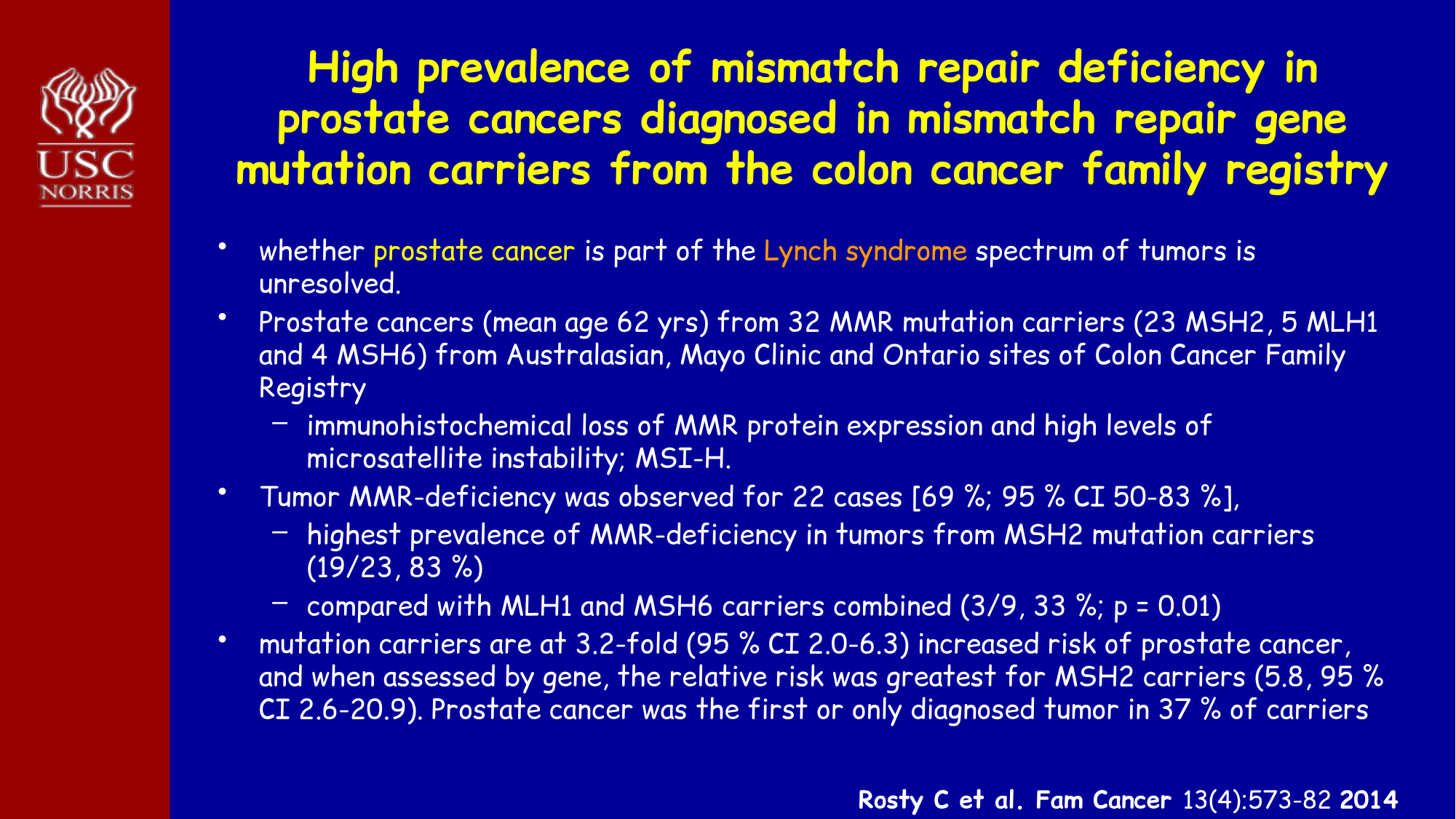

# High prevalence of mismatch repair deficiency in prostate cancers diagnosed in mismatch repair gene mutation carriers from the colon cancer family registry
whether prostate cancer is part of the Lynch syndrome spectrum of tumors is unresolved.
Prostate cancers (mean age 62 yrs) from 32 MMR mutation carriers (23 MSH2, 5 MLH1 and 4 MSH6) from Australasian, Mayo Clinic and Ontario sites of Colon Cancer Family Registry
immunohistochemical loss of MMR protein expression and high levels of microsatellite instability; MSI-H.
Tumor MMR-deficiency was observed for 22 cases [69 %; 95 % CI 50-83 %],
highest prevalence of MMR-deficiency in tumors from MSH2 mutation carriers (19/23, 83 %)
compared with MLH1 and MSH6 carriers combined (3/9, 33 %; p = 0.01)
mutation carriers are at 3.2-fold (95 % CI 2.0-6.3) increased risk of prostate cancer, and when assessed by gene, the relative risk was greatest for MSH2 carriers (5.8, 95 % CI 2.6-20.9). Prostate cancer was the first or only diagnosed tumor in 37 % of carriers
Rosty C et al. Fam Cancer 13(4):573-82 2014